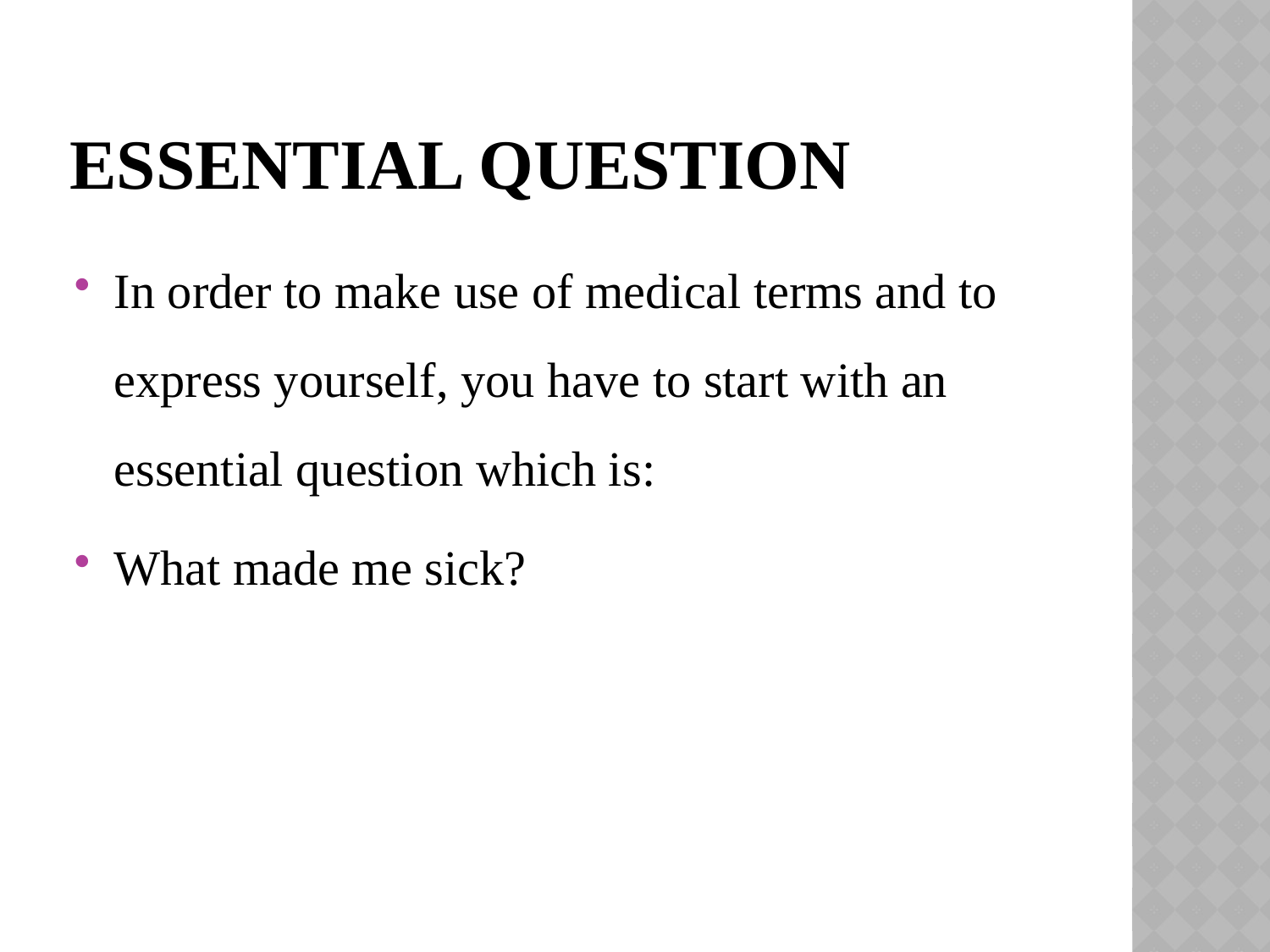

# Essential Question
In order to make use of medical terms and to express yourself, you have to start with an essential question which is:
What made me sick?